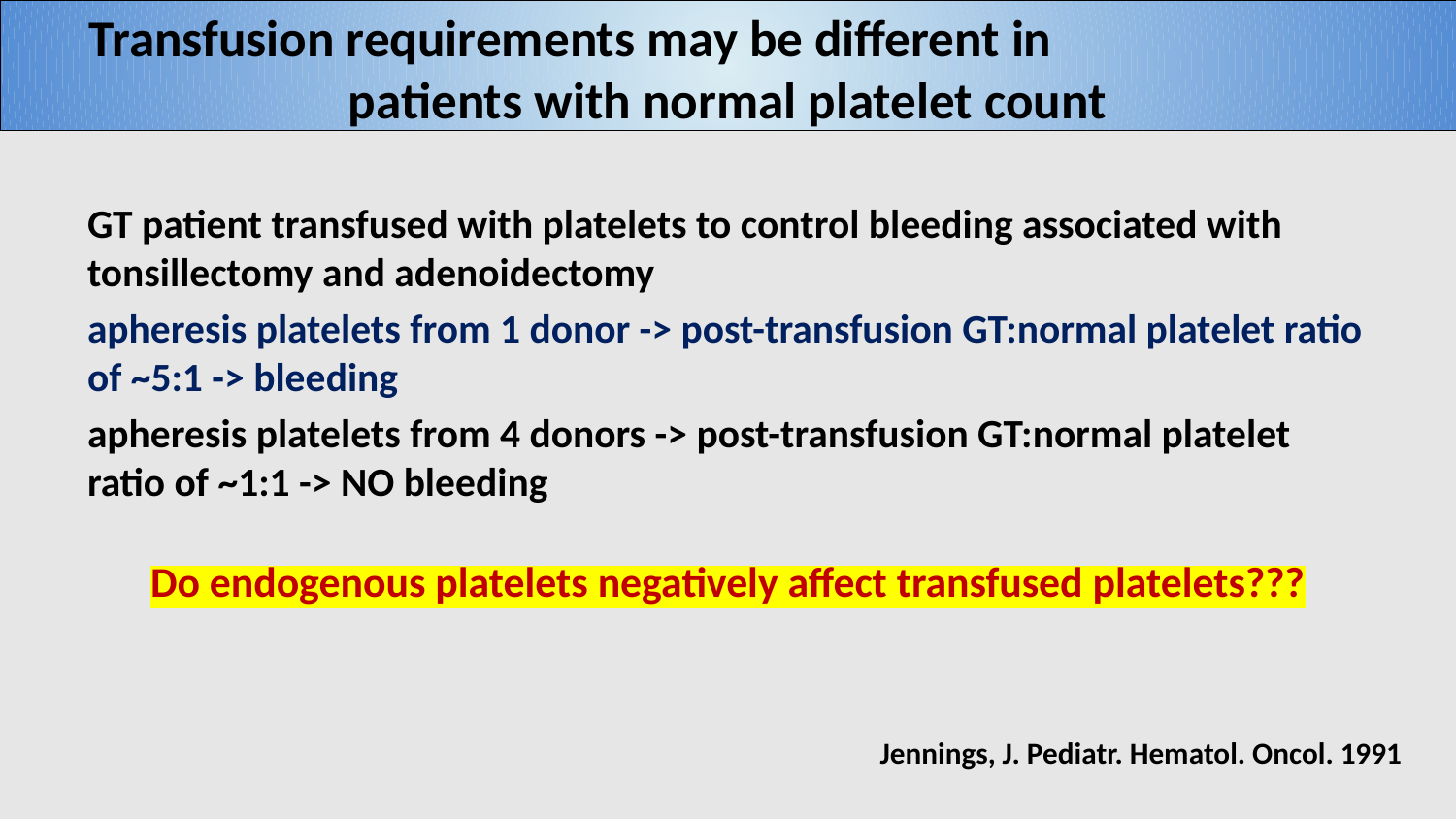

Transfusion requirements may be different in                            patients with normal platelet count

GT patient transfused with platelets to control bleeding associated with tonsillectomy and adenoidectomy
apheresis platelets from 1 donor -> post-transfusion GT:normal platelet ratio of ~5:1 -> bleeding
apheresis platelets from 4 donors -> post-transfusion GT:normal platelet ratio of ~1:1 -> NO bleeding
Do endogenous platelets negatively affect transfused platelets???
Jennings, J. Pediatr. Hematol. Oncol. 1991